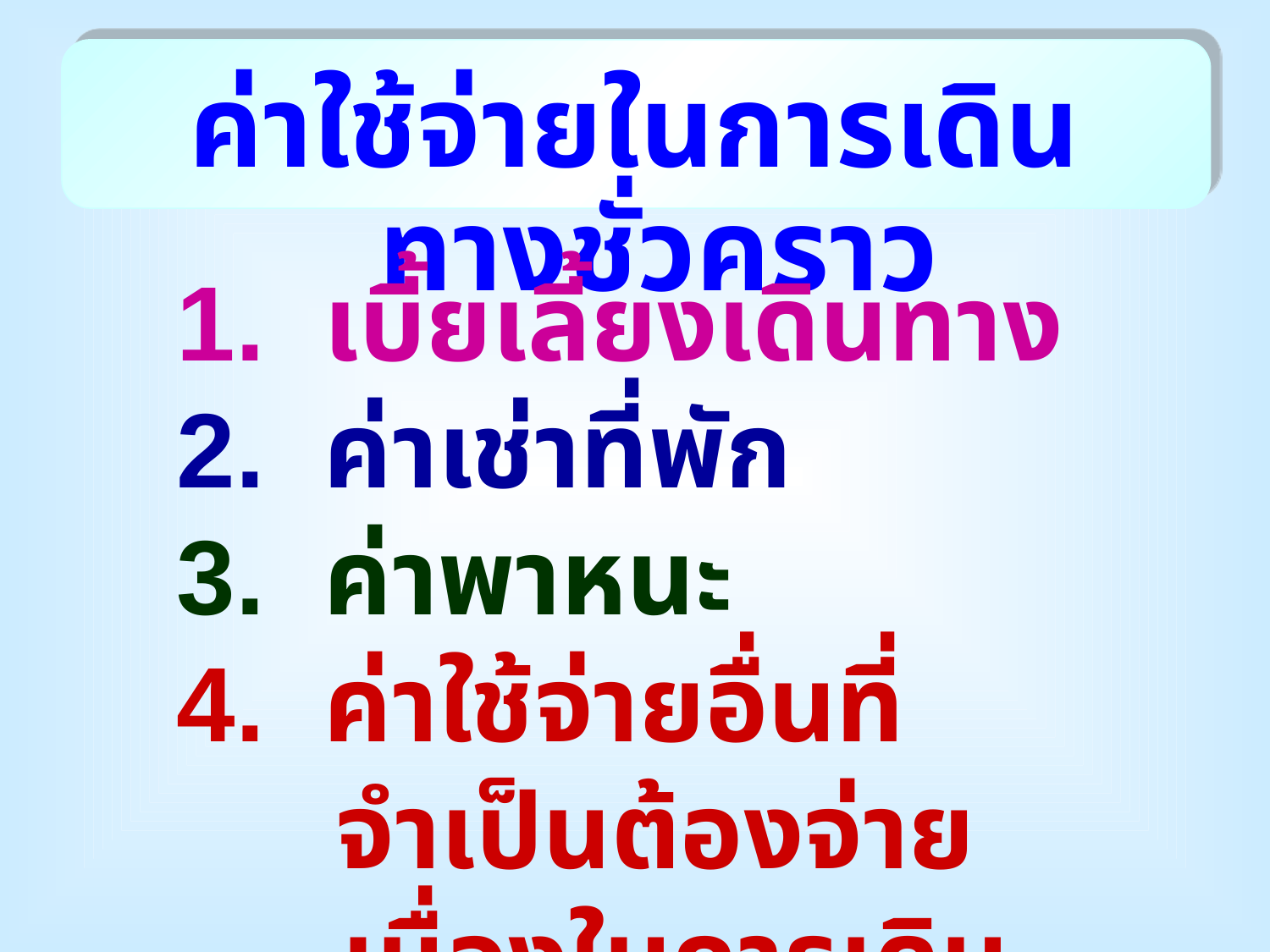

ค่าใช้จ่ายในการเดินทางชั่วคราว
1.  เบี้ยเลี้ยงเดินทาง
2.  ค่าเช่าที่พัก
3.  ค่าพาหนะ
4.  ค่าใช้จ่ายอื่นที่จำเป็นต้องจ่าย
      เนื่องในการเดินทางไปราชการ